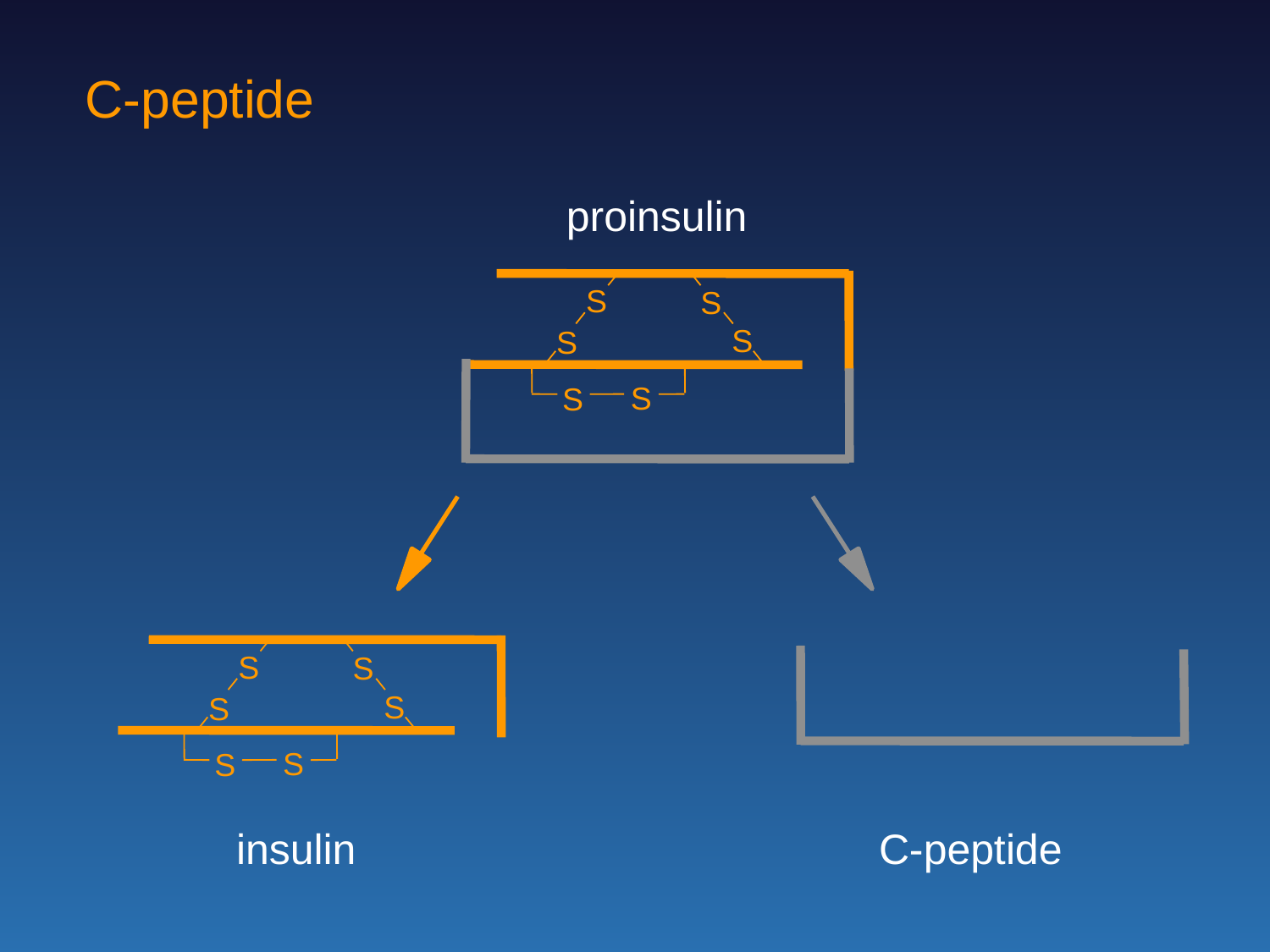

C-peptide
proinsulin

S
S

S
S

S
S

S
S

S
S

S
S

insulin
C-peptide